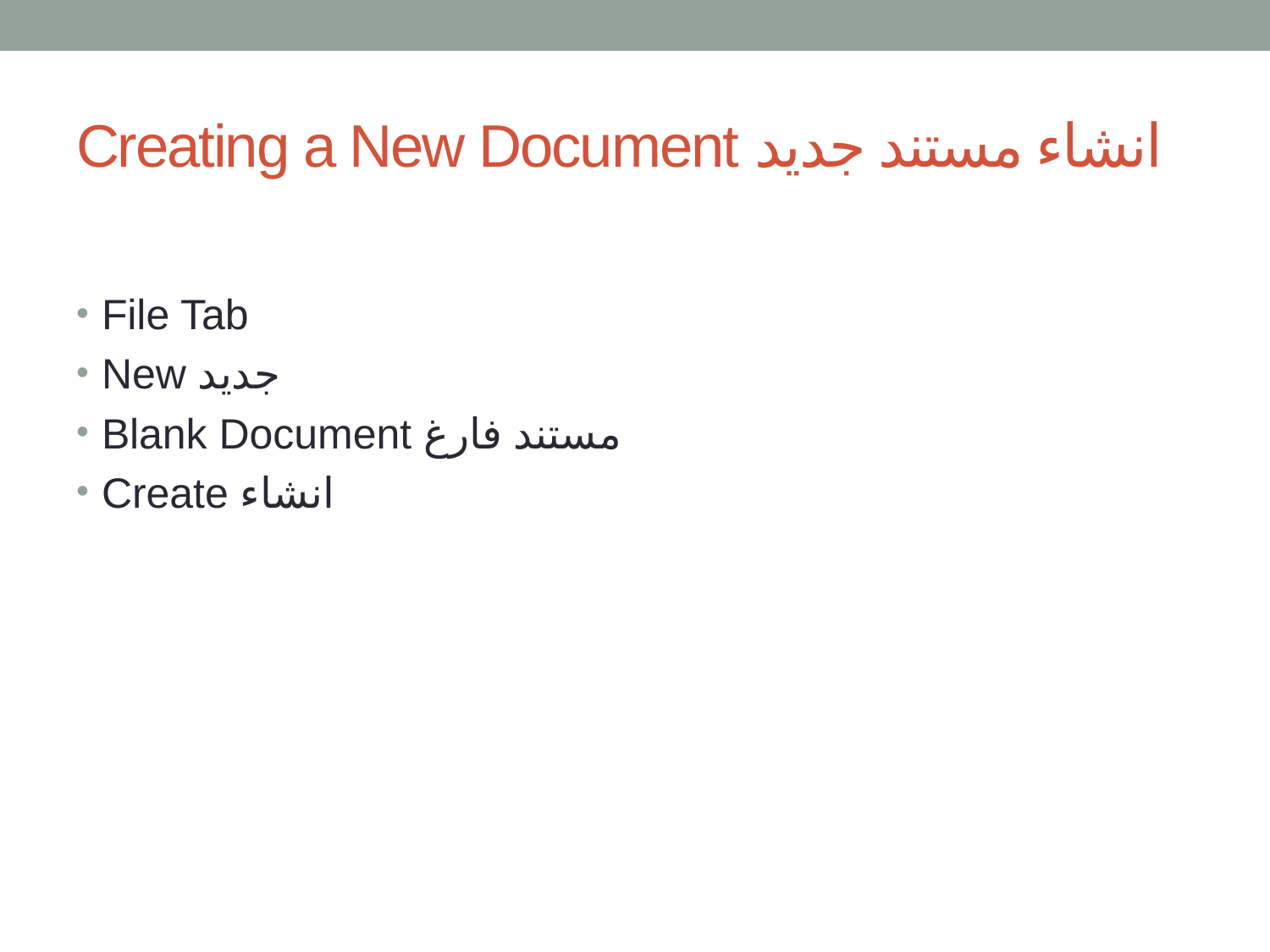

# Creating a New Document انشاء مستند جديد

File Tab
New جديد
Blank Document مستند فارغ
Create انشاء